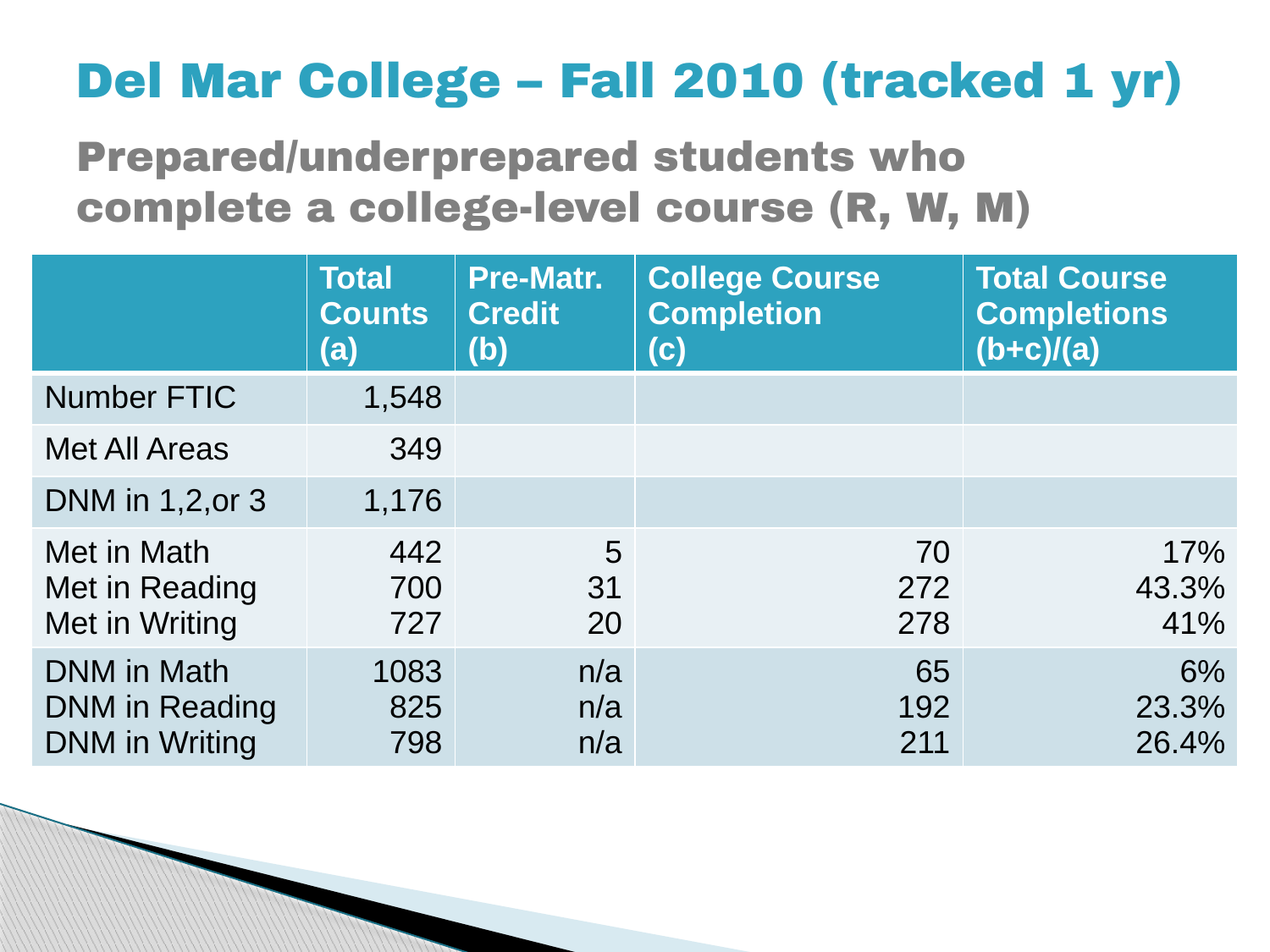

Del Mar College – Fall 2010 (tracked 1 yr)
Prepared/underprepared students who complete a college-level course (R, W, M)
|  | Total Counts (a) | Pre-Matr. Credit (b) | College Course Completion (c) | Total Course Completions (b+c)/(a) |
| --- | --- | --- | --- | --- |
| Number FTIC | 1,548 |  |  |  |
| Met All Areas | 349 |  |  |  |
| DNM in 1,2,or 3 | 1,176 |  |  |  |
| Met in Math Met in Reading Met in Writing | 442 700 727 | 5 31 20 | 70 272 278 | 17% 43.3% 41% |
| DNM in Math DNM in Reading DNM in Writing | 1083 825 798 | n/a n/a n/a | 65 192 211 | 6% 23.3% 26.4% |